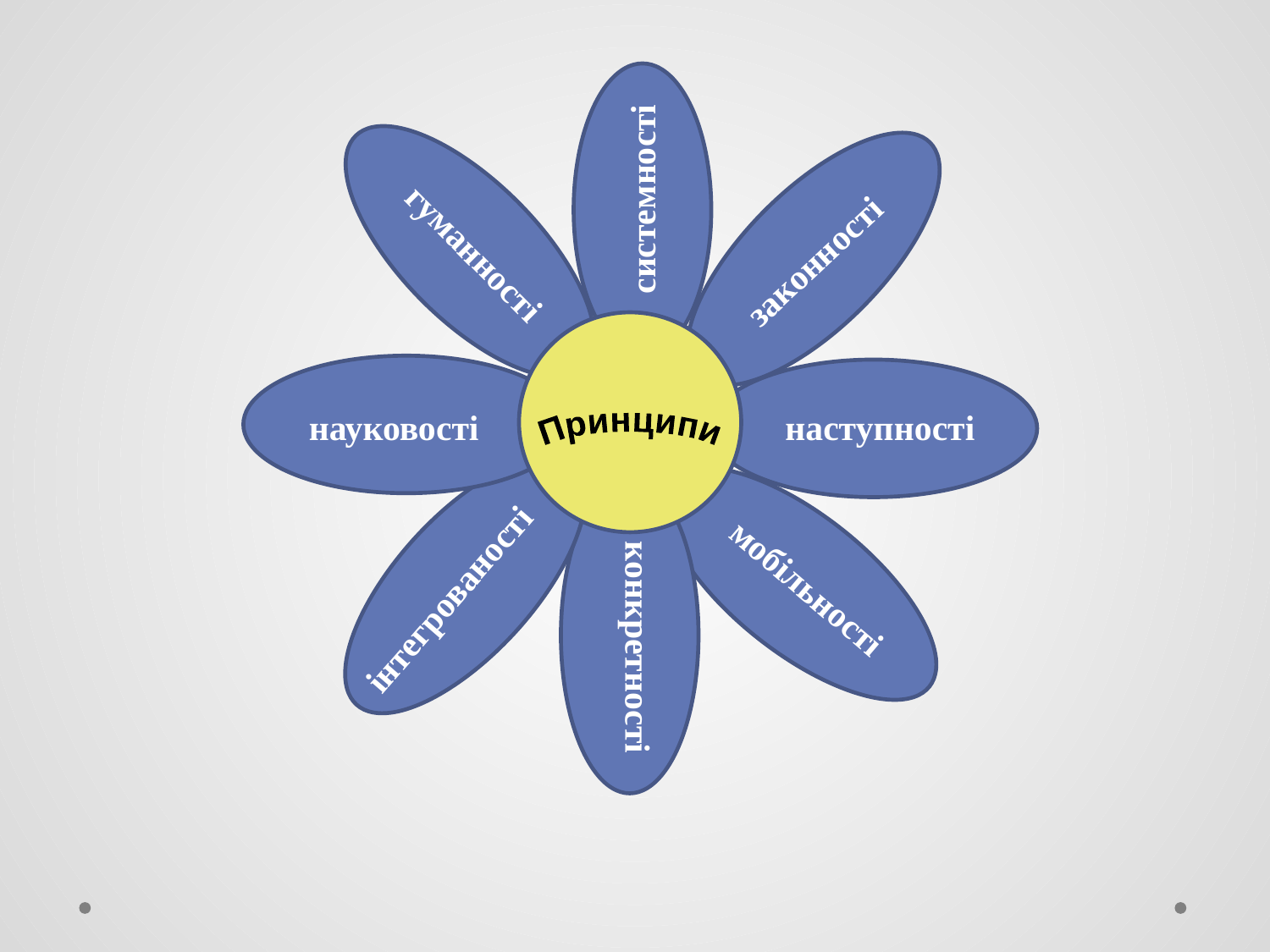

системності
законності
гуманності

Принципи
науковості
наступності

Принципи

інтегрованості
мобільності
конкретності